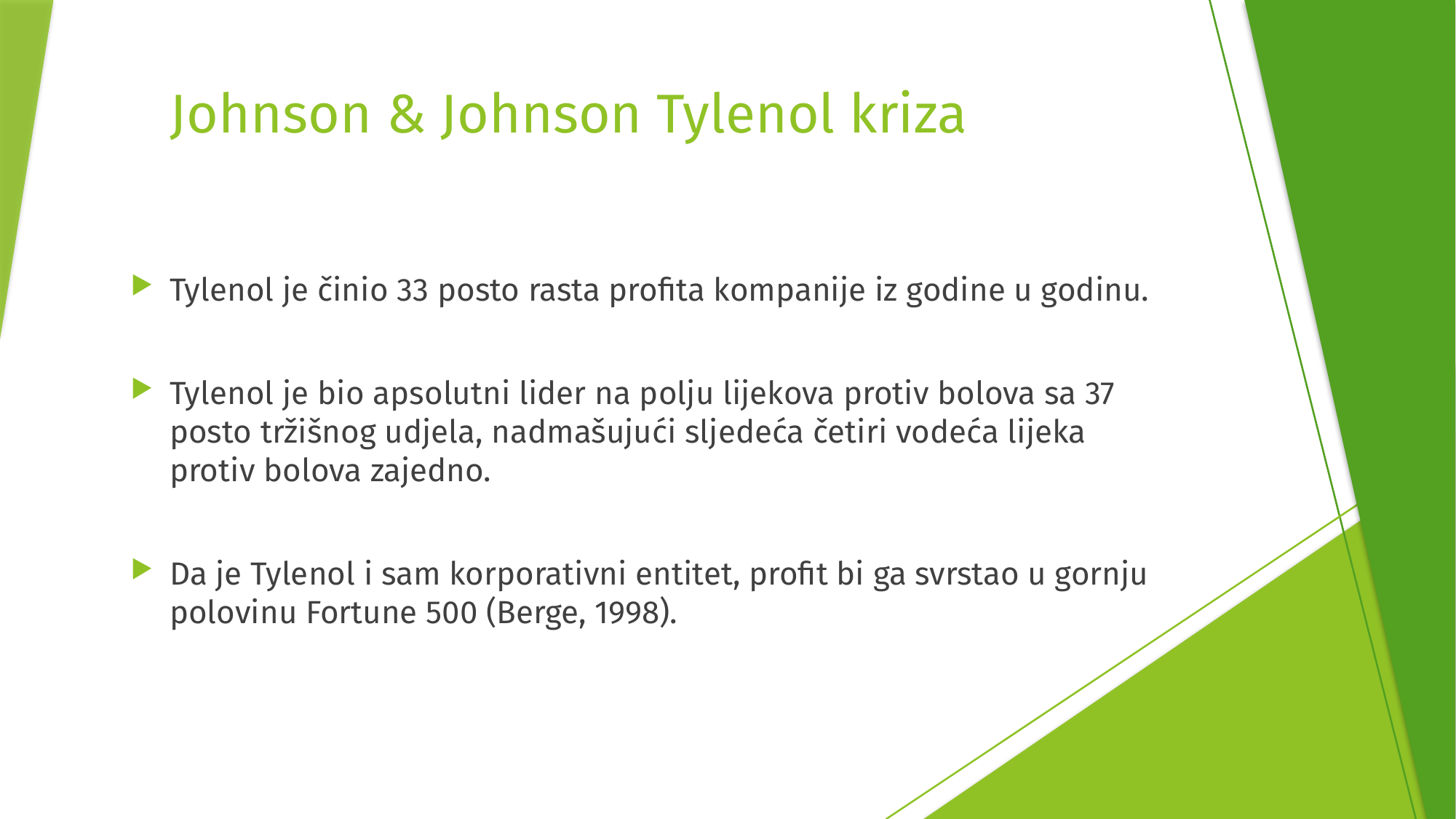

# Johnson & Johnson Tylenol kriza

Tylenol je činio 33 posto rasta profita kompanije iz godine u godinu.

Tylenol je bio apsolutni lider na polju lijekova protiv bolova sa 37 posto tržišnog udjela, nadmašujući sljedeća četiri vodeća lijeka protiv bolova zajedno.

Da je Tylenol i sam korporativni entitet, profit bi ga svrstao u gornju polovinu Fortune 500 (Berge, 1998).